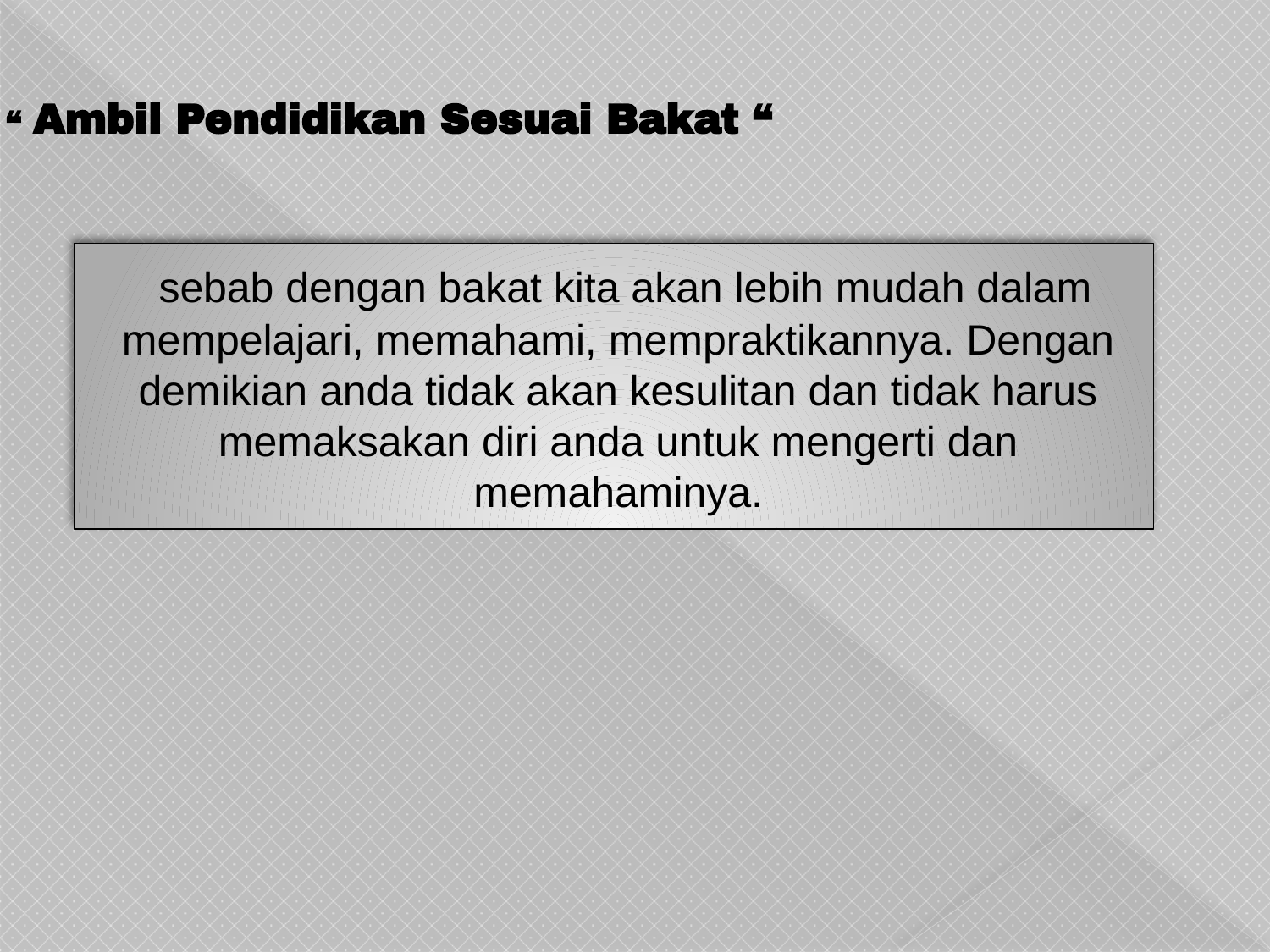

# “ Ambil Pendidikan Sesuai Bakat “
 sebab dengan bakat kita akan lebih mudah dalam mempelajari, memahami, mempraktikannya. Dengan demikian anda tidak akan kesulitan dan tidak harus memaksakan diri anda untuk mengerti dan memahaminya.